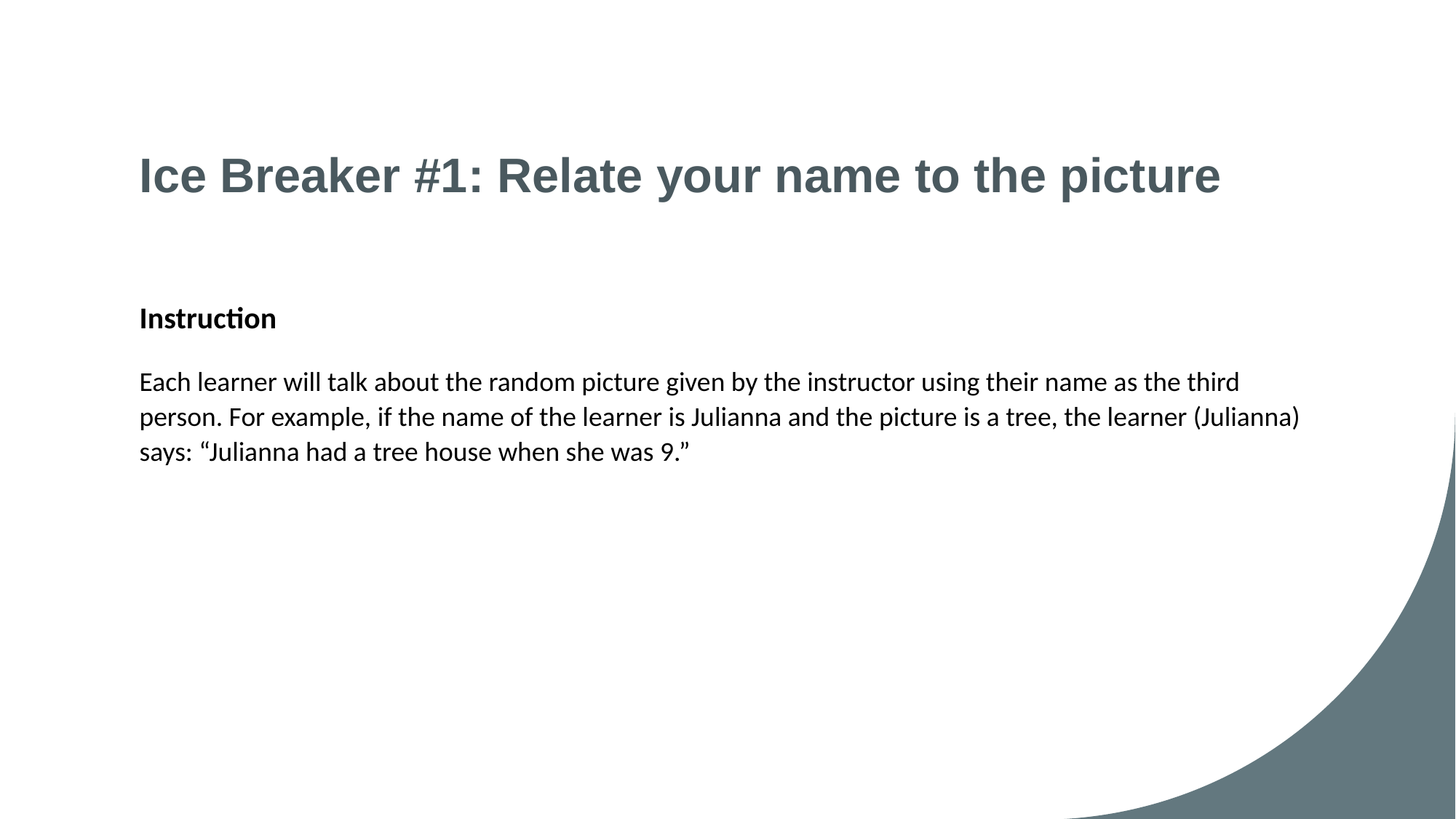

# Ice Breaker #1: Relate your name to the picture
Instruction
Each learner will talk about the random picture given by the instructor using their name as the third person. For example, if the name of the learner is Julianna and the picture is a tree, the learner (Julianna) says: “Julianna had a tree house when she was 9.”